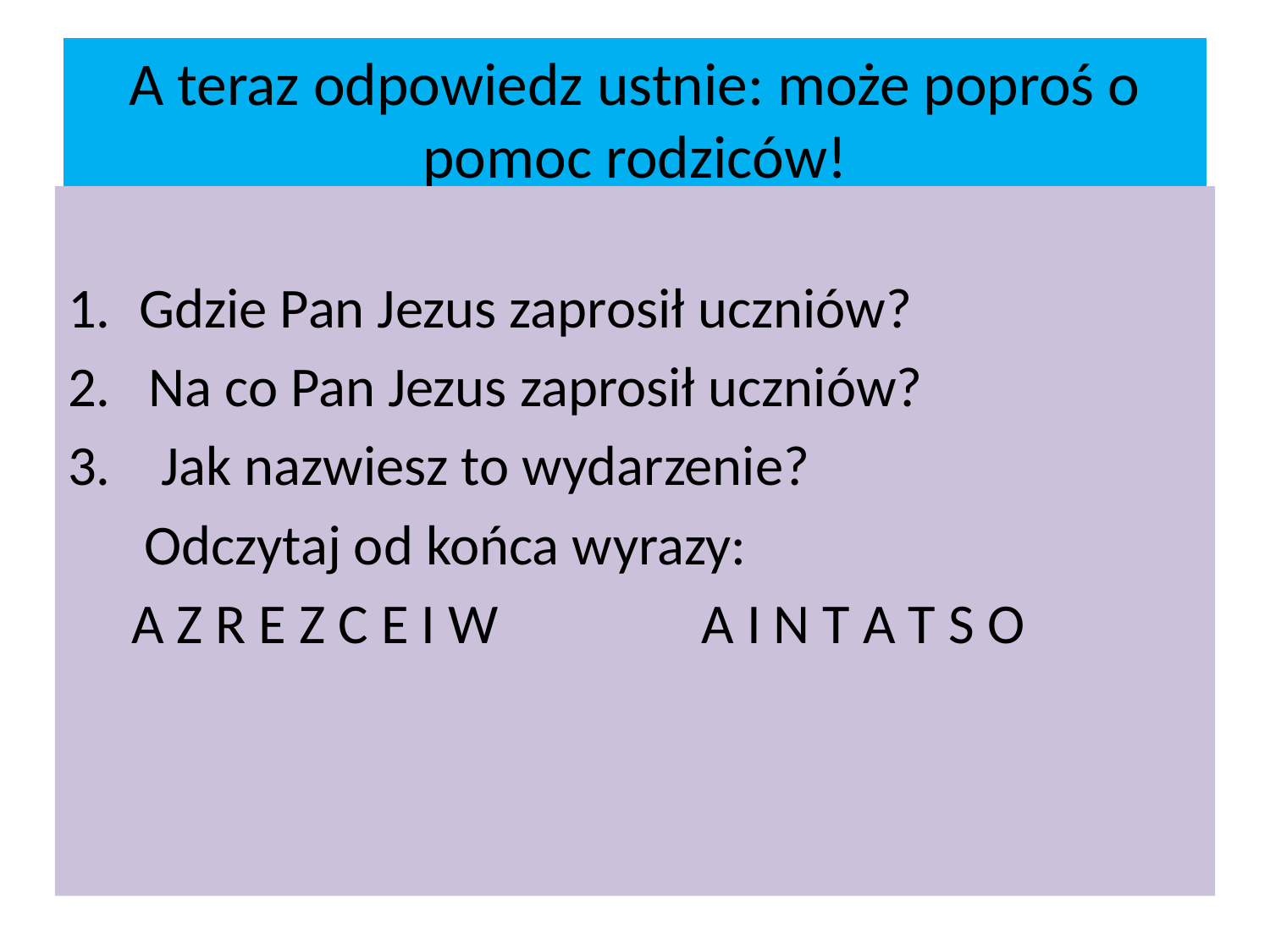

# A teraz odpowiedz ustnie: może poproś o pomoc rodziców!

Gdzie Pan Jezus zaprosił uczniów?
2.   Na co Pan Jezus zaprosił uczniów?
3.    Jak nazwiesz to wydarzenie?
      Odczytaj od końca wyrazy:
     A Z R E Z C E I W                A I N T A T S O